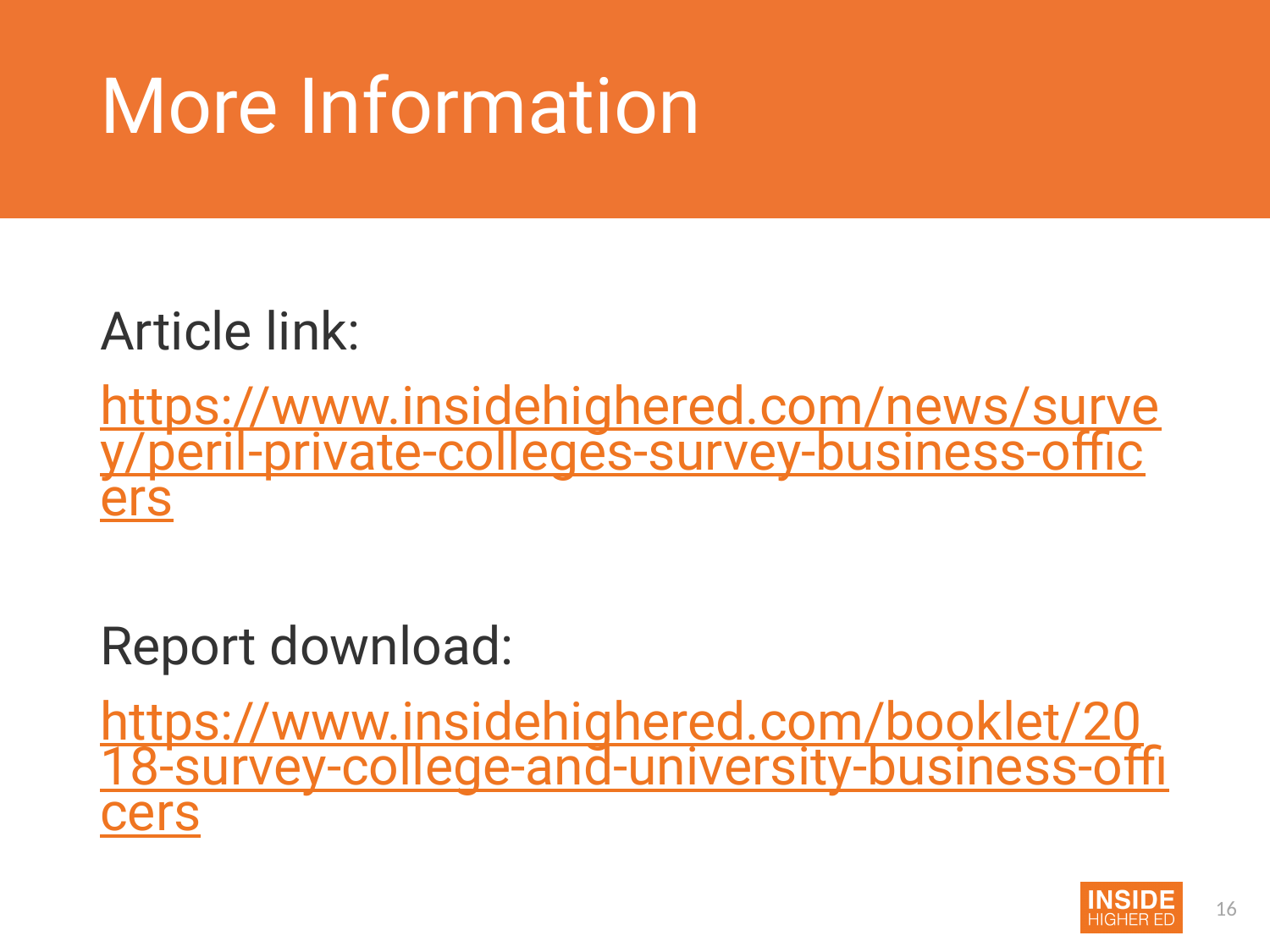

# More Information
Article link:
https://www.insidehighered.com/news/survey/peril-private-colleges-survey-business-officers

Report download:
https://www.insidehighered.com/booklet/2018-survey-college-and-university-business-officers